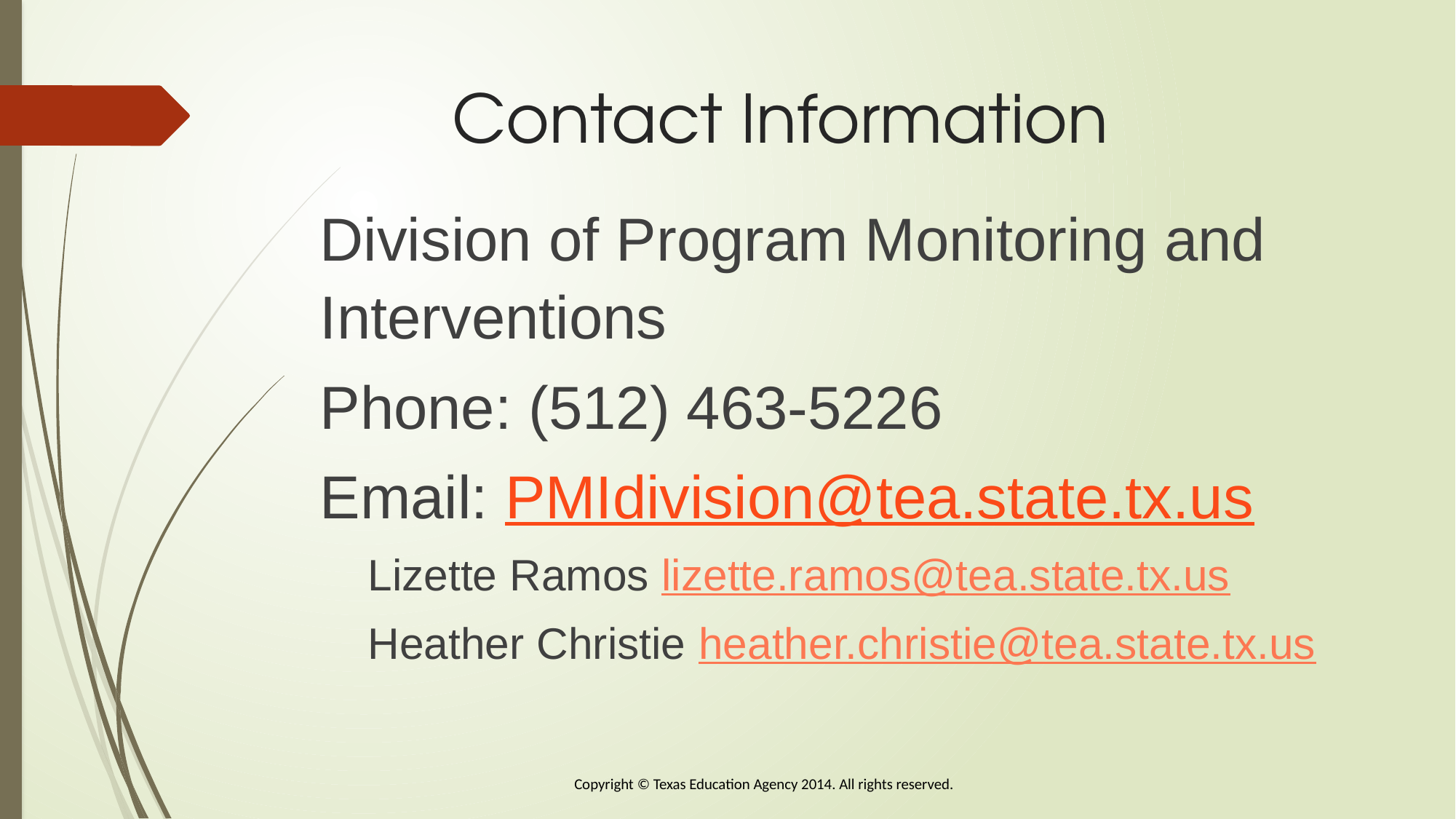

# Contact Information
Division of Program Monitoring and Interventions
Phone: (512) 463-5226
Email: PMIdivision@tea.state.tx.us
Lizette Ramos lizette.ramos@tea.state.tx.us
Heather Christie heather.christie@tea.state.tx.us

Copyright © Texas Education Agency 2014. All rights reserved.